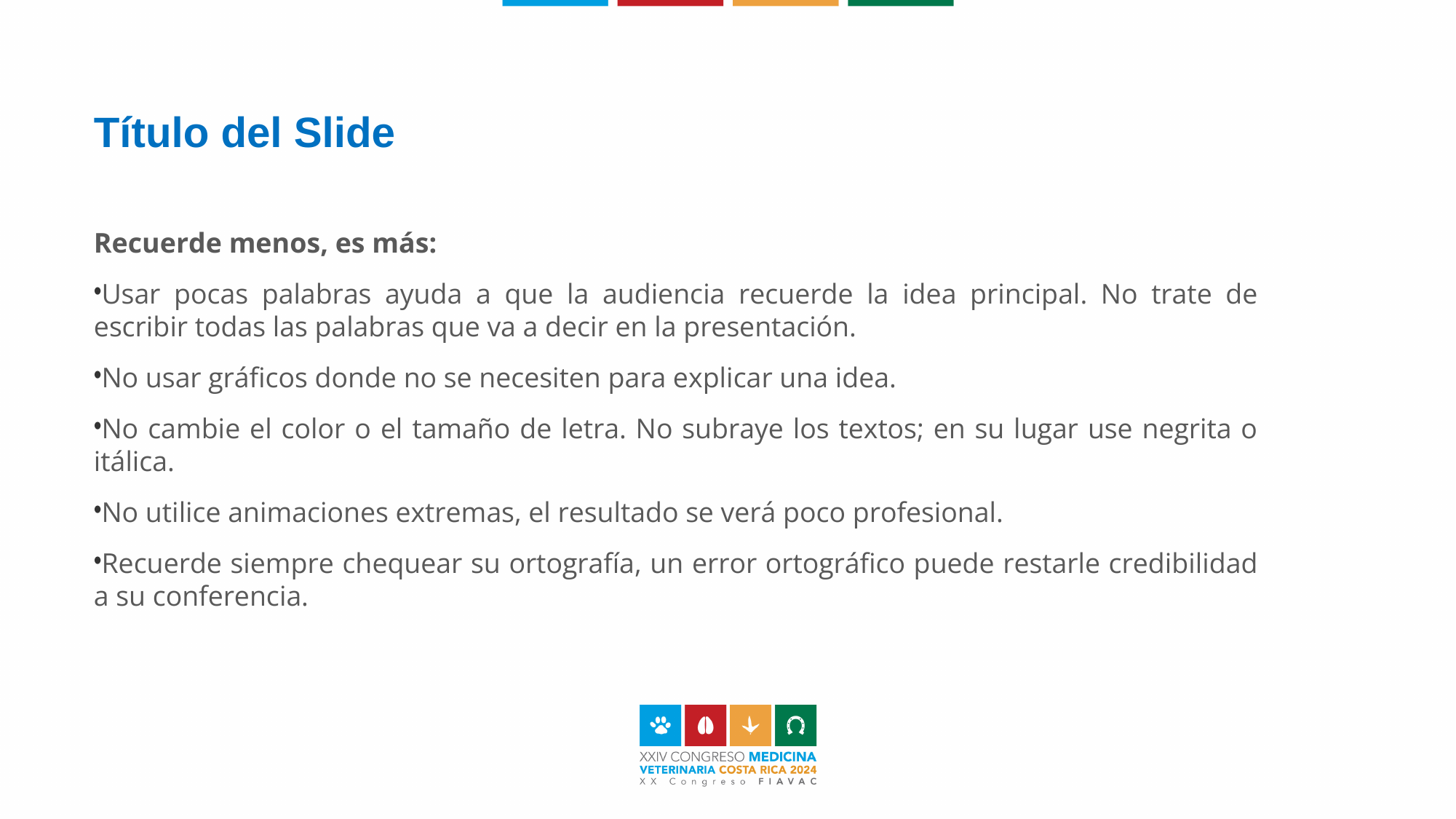

Título del Slide
Recuerde menos, es más:
Usar pocas palabras ayuda a que la audiencia recuerde la idea principal. No trate de escribir todas las palabras que va a decir en la presentación.
No usar gráficos donde no se necesiten para explicar una idea.
No cambie el color o el tamaño de letra. No subraye los textos; en su lugar use negrita o itálica.
No utilice animaciones extremas, el resultado se verá poco profesional.
Recuerde siempre chequear su ortografía, un error ortográfico puede restarle credibilidad a su conferencia.